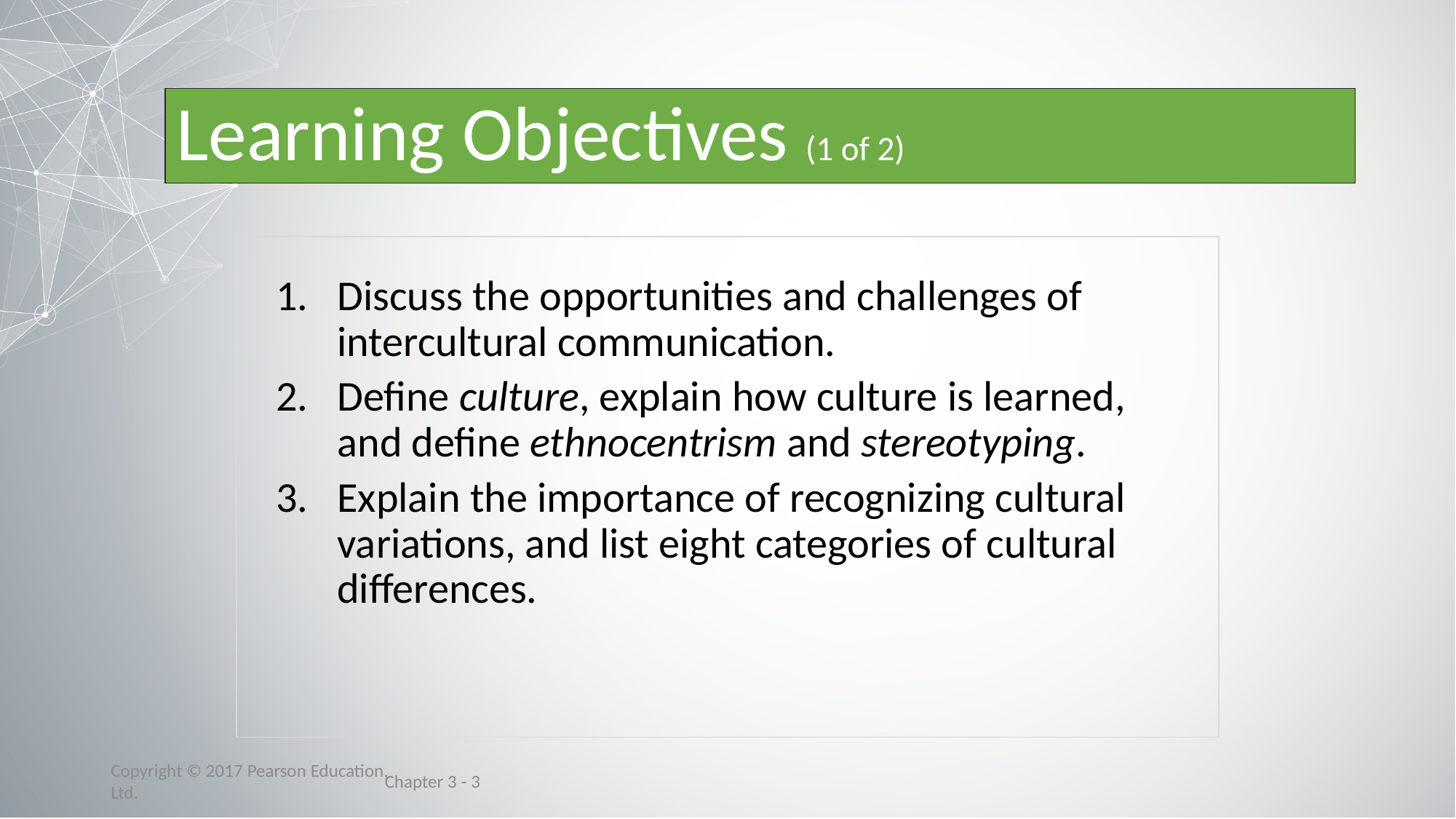

# Learning Objectives (1 of 2)

Discuss the opportunities and challenges of intercultural communication.
Define culture, explain how culture is learned, and define ethnocentrism and stereotyping.
Explain the importance of recognizing cultural variations, and list eight categories of cultural differences.
Chapter 3 - 3
Copyright © 2017 Pearson Education, Ltd.